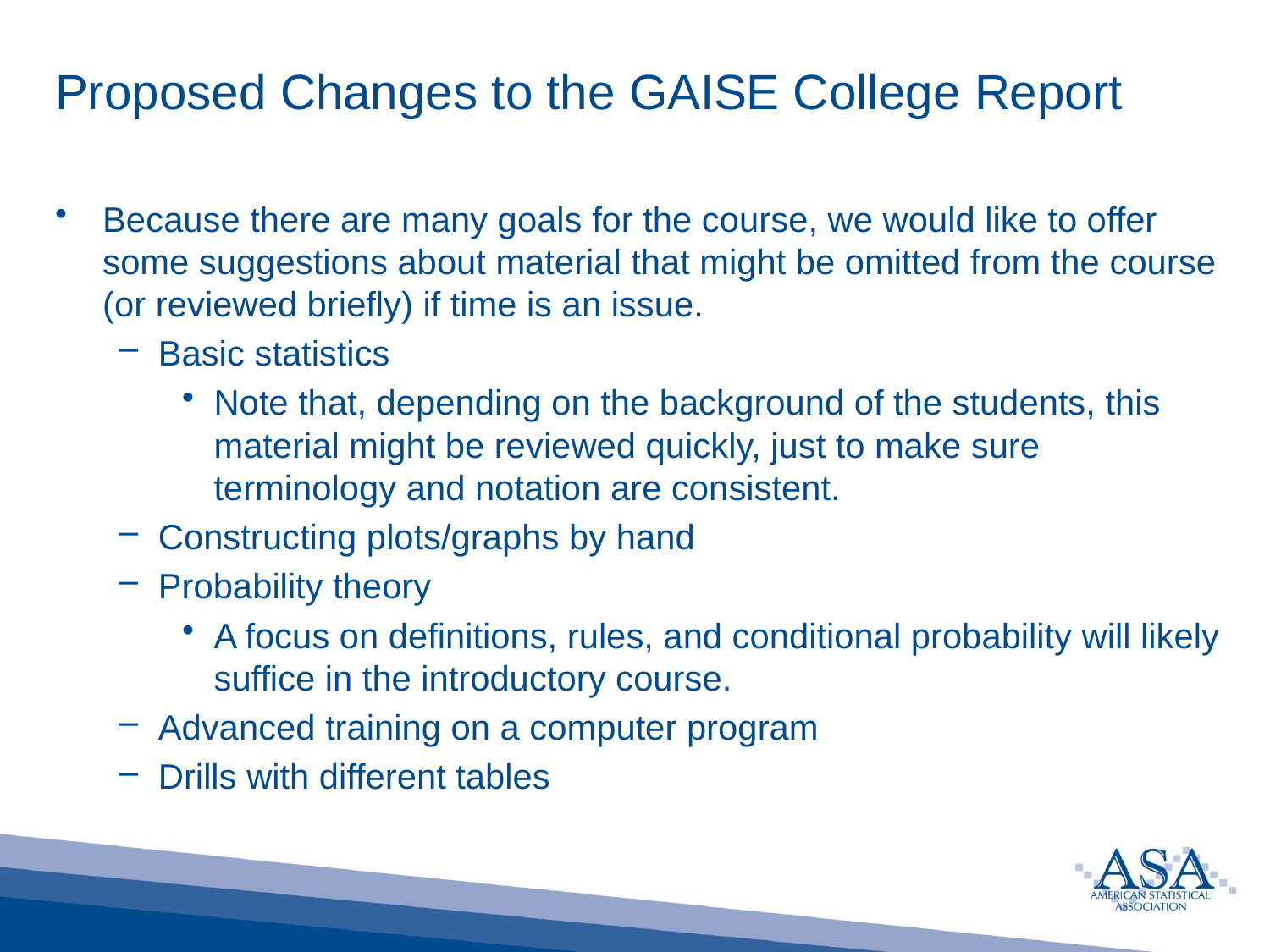

# Proposed Changes to the GAISE College Report
Because there are many goals for the course, we would like to offer some suggestions about material that might be omitted from the course (or reviewed briefly) if time is an issue.
Basic statistics
Note that, depending on the background of the students, this material might be reviewed quickly, just to make sure terminology and notation are consistent.
Constructing plots/graphs by hand
Probability theory
A focus on definitions, rules, and conditional probability will likely suffice in the introductory course.
Advanced training on a computer program
Drills with different tables